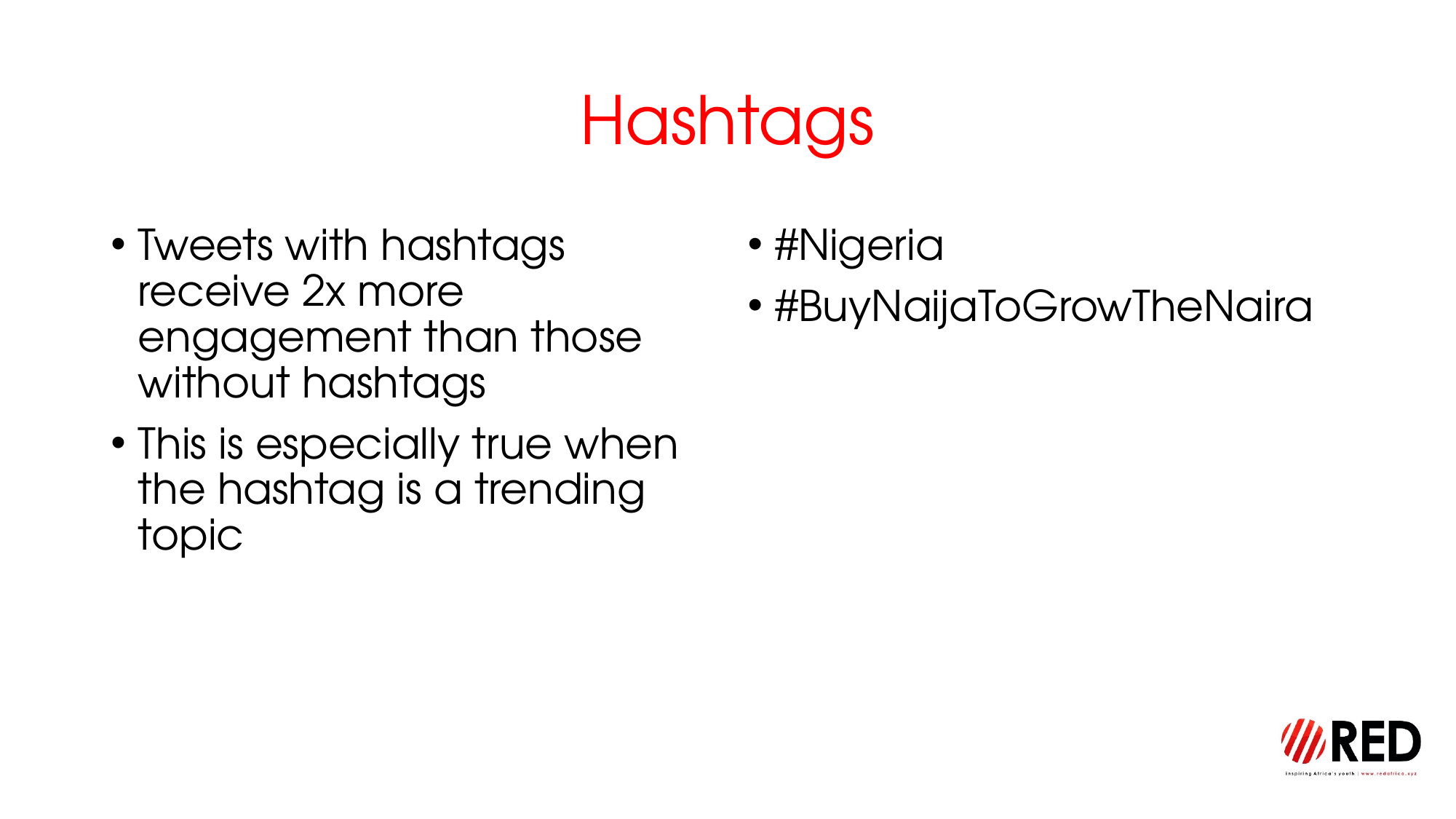

# Hashtags
Tweets with hashtags receive 2x more engagement than those without hashtags
This is especially true when the hashtag is a trending topic
#Nigeria
#BuyNaijaToGrowTheNaira